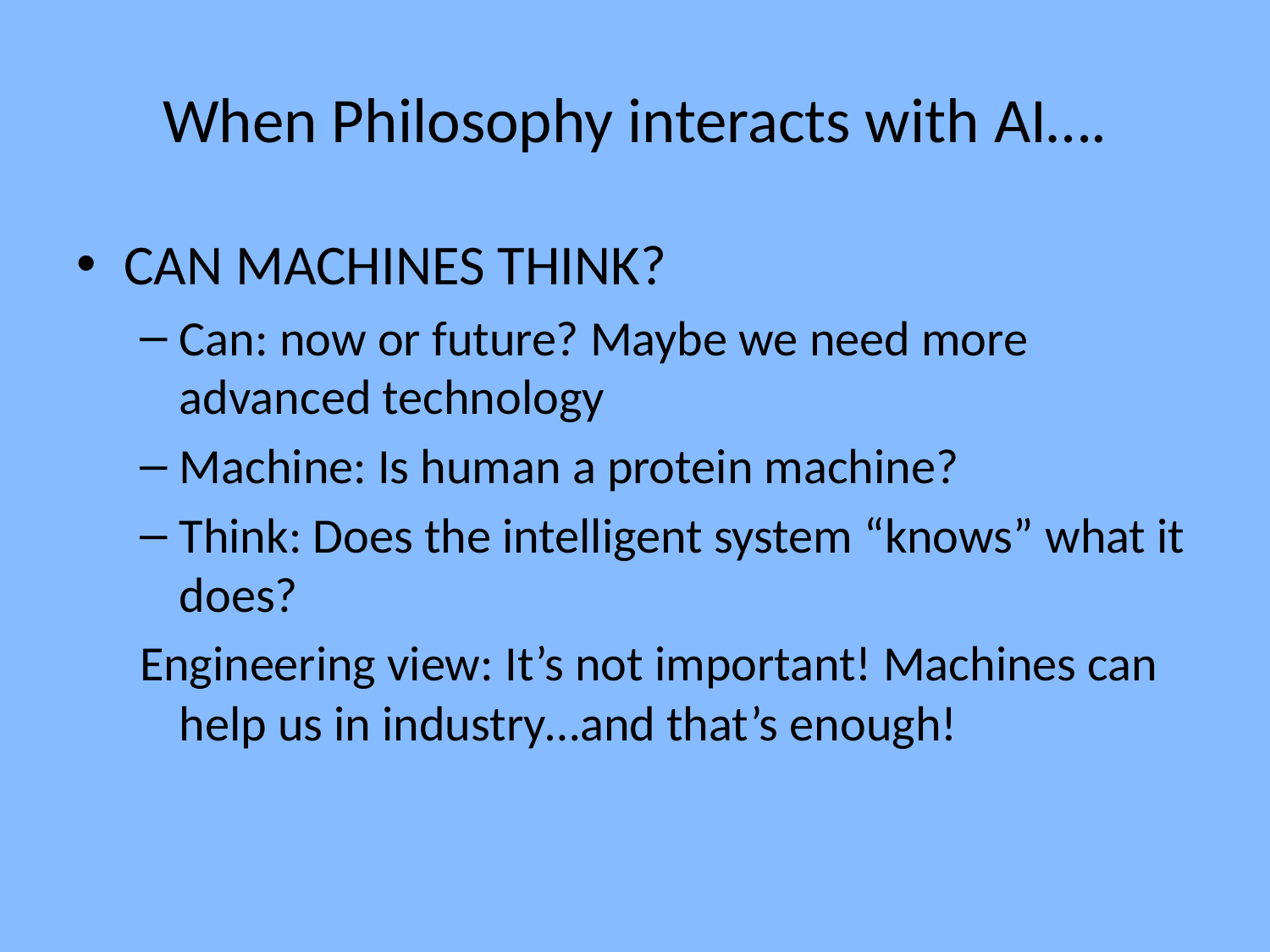

# When Philosophy interacts with AI….
CAN MACHINES THINK?
Can: now or future? Maybe we need more advanced technology
Machine: Is human a protein machine?
Think: Does the intelligent system “knows” what it does?
Engineering view: It’s not important! Machines can help us in industry…and that’s enough!